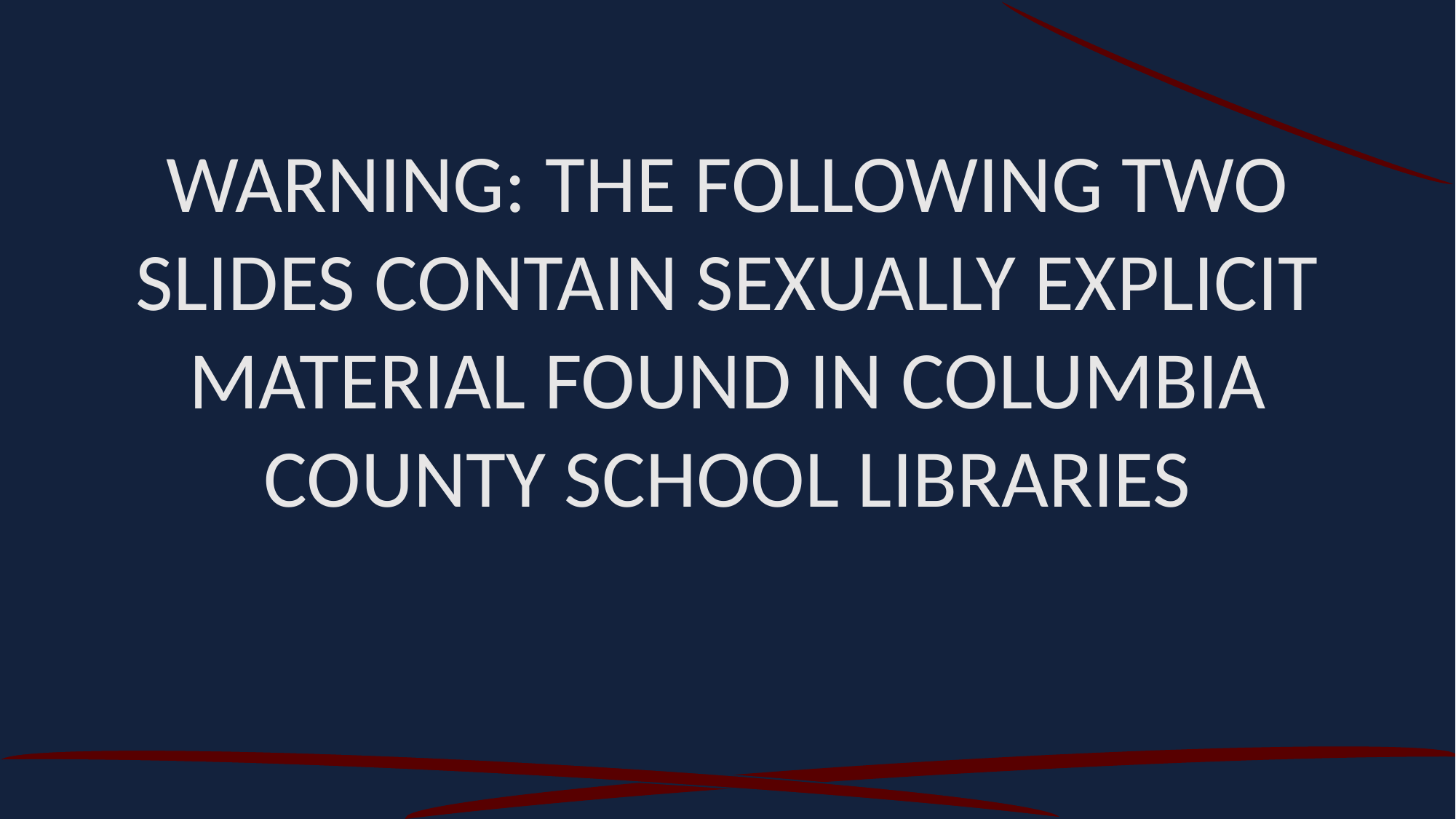

WARNING: THE FOLLOWING TWO SLIDES CONTAIN SEXUALLY EXPLICIT MATERIAL FOUND IN COLUMBIA COUNTY SCHOOL LIBRARIES